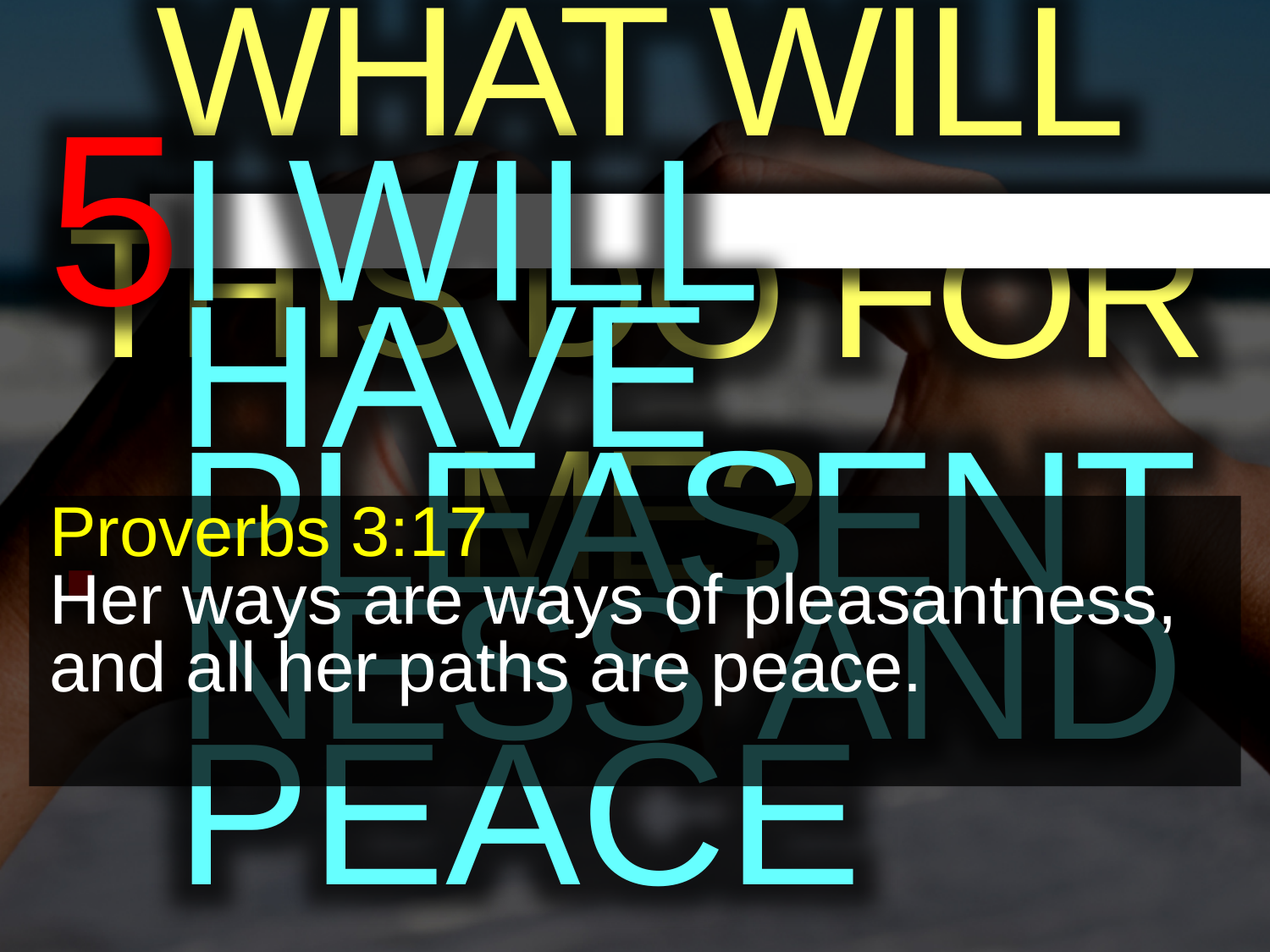

WHAT WILL THIS DO FOR ME?
5.
I WILL HAVE PLEASENTNESS AND PEACE

Proverbs 3:17
Her ways are ways of pleasantness, and all her paths are peace.